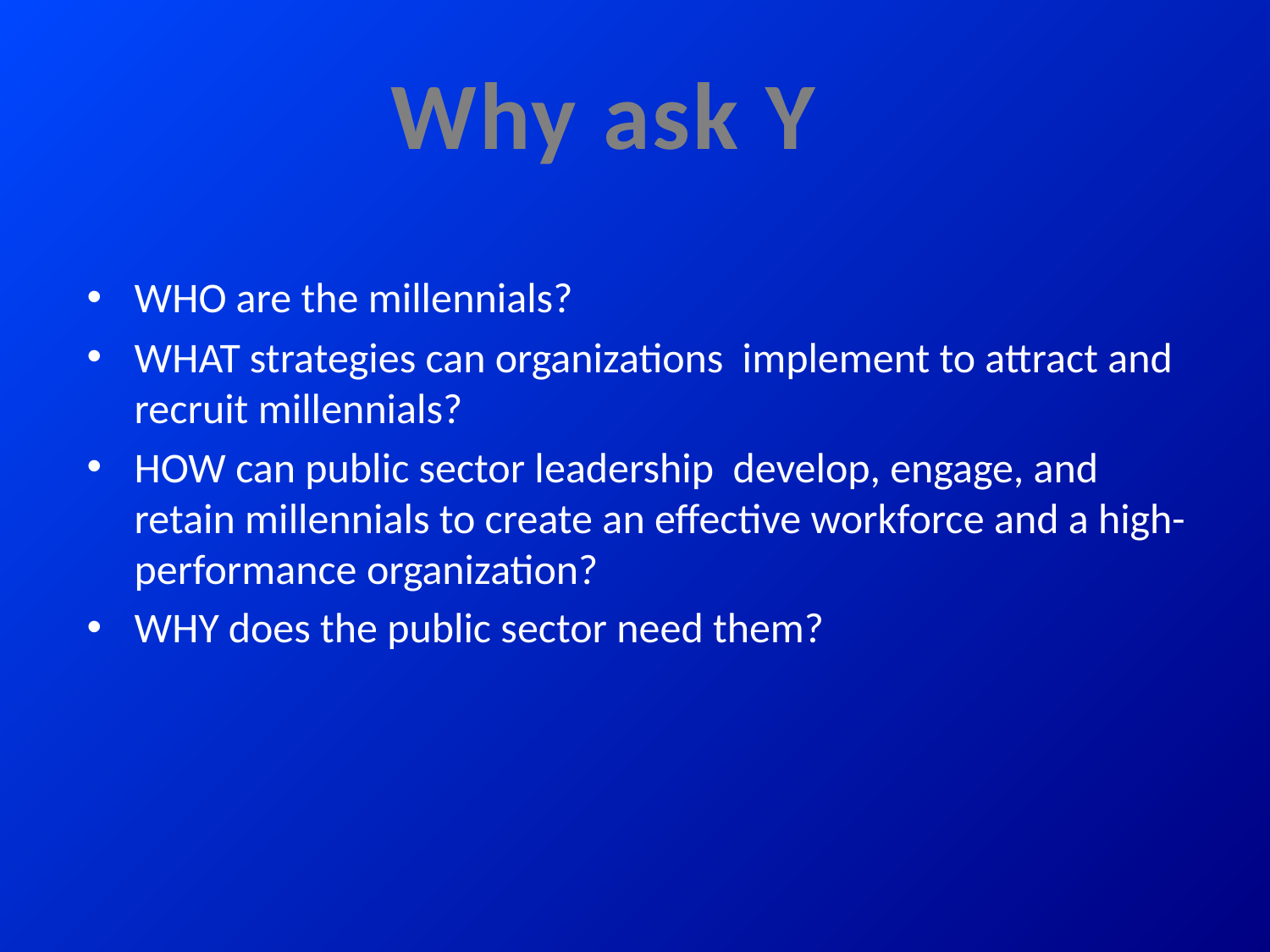

# Why ask Y
WHO are the millennials?
WHAT strategies can organizations  implement to attract and recruit millennials?
HOW can public sector leadership  develop, engage, and retain millennials to create an effective workforce and a high-performance organization?
WHY does the public sector need them?